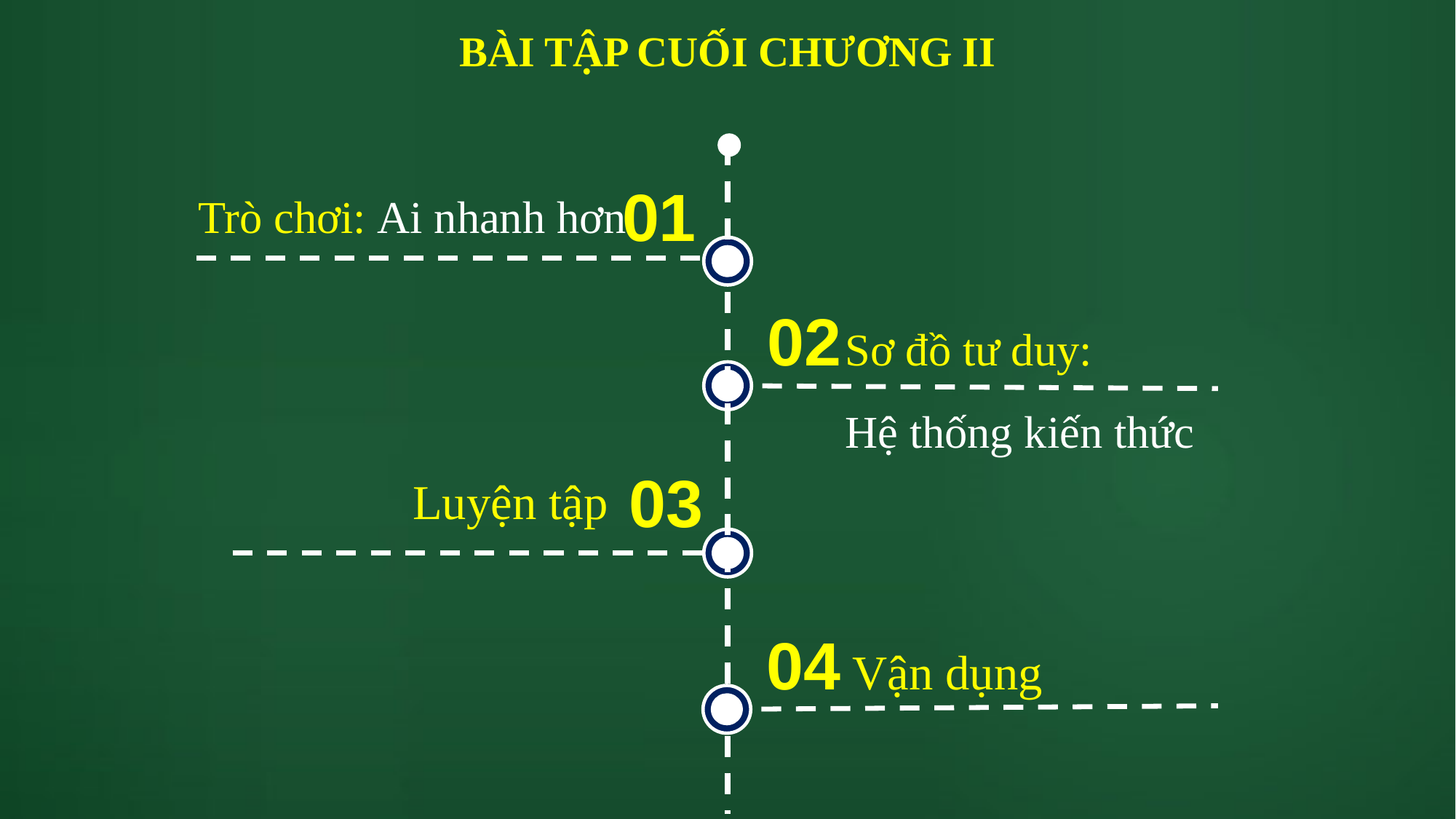

# BÀI TẬP CUỐI CHƯƠNG II

01
Trò chơi: Ai nhanh hơn

02
Sơ đồ tư duy:
Hệ thống kiến thức

03
Luyện tập

04
Vận dụng